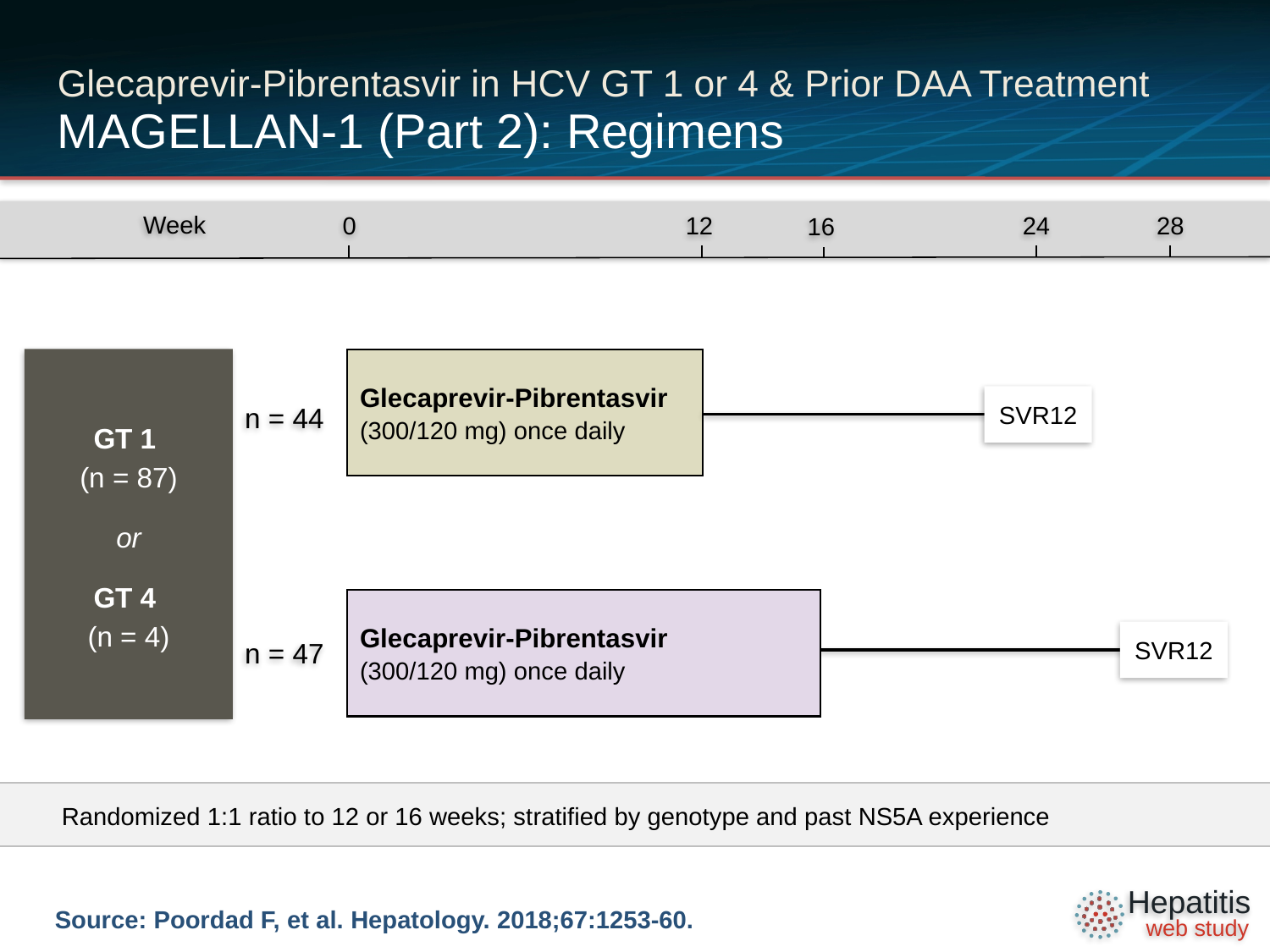

# Glecaprevir-Pibrentasvir in HCV GT 1 or 4 & Prior DAA Treatment MAGELLAN-1 (Part 2): Regimens
0
12
24
28
16
Week

GT 1
(n = 87)
or
GT 4
(n = 4)
Glecaprevir-Pibrentasvir
(300/120 mg) once daily
SVR12
n = 44
Glecaprevir-Pibrentasvir
(300/120 mg) once daily
SVR12
n = 47
Randomized 1:1 ratio to 12 or 16 weeks; stratified by genotype and past NS5A experience
Source: Poordad F, et al. Hepatology. 2018;67:1253-60.